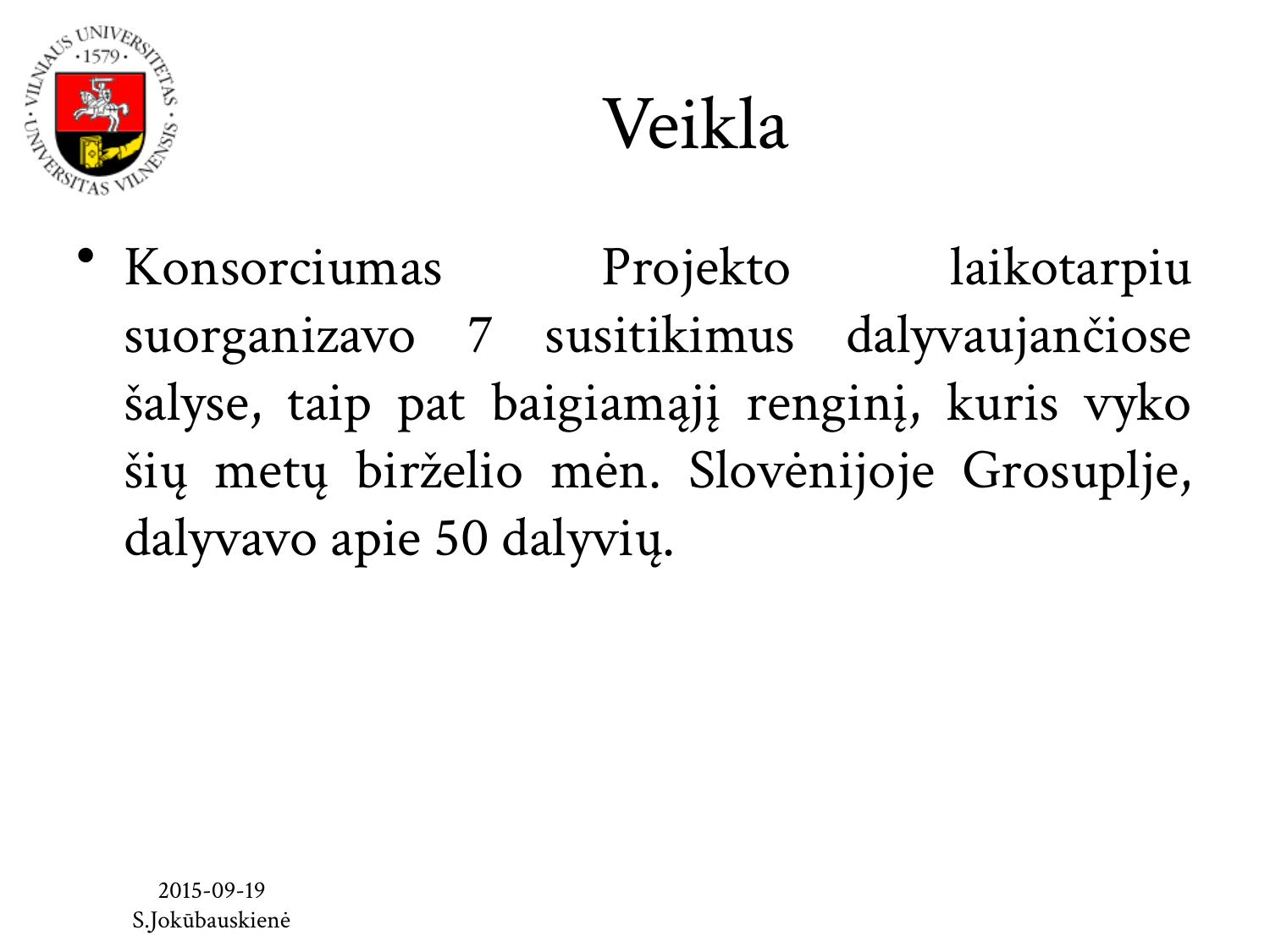

# Veikla
Konsorciumas Projekto laikotarpiu suorganizavo 7 susitikimus dalyvaujančiose šalyse, taip pat baigiamąjį renginį, kuris vyko šių metų birželio mėn. Slovėnijoje Grosuplje, dalyvavo apie 50 dalyvių.
2015-09-19 S.Jokūbauskienė